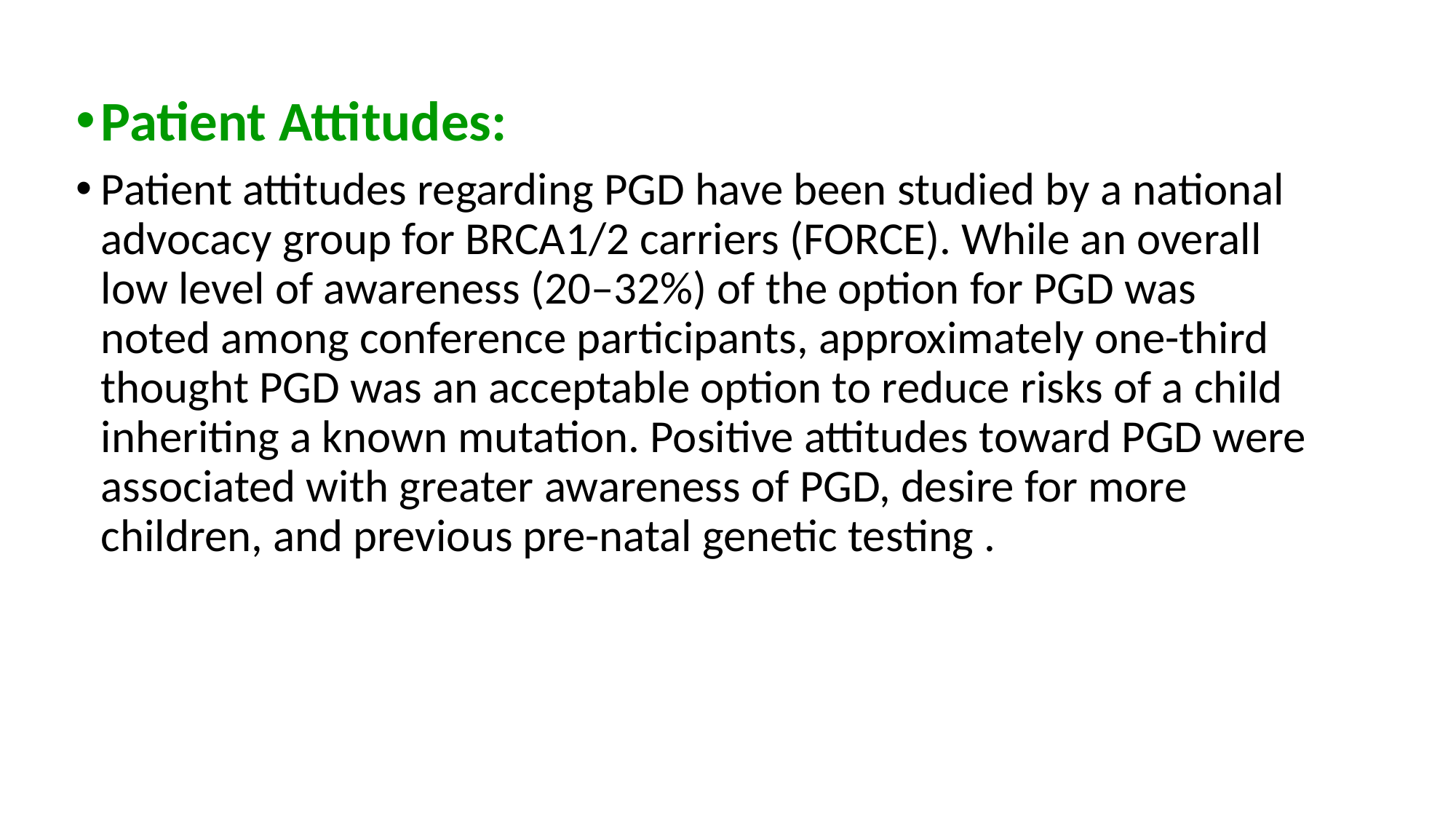

Patient Attitudes:
Patient attitudes regarding PGD have been studied by a national advocacy group for BRCA1/2 carriers (FORCE). While an overall low level of awareness (20–32%) of the option for PGD was noted among conference participants, approximately one-third thought PGD was an acceptable option to reduce risks of a child inheriting a known mutation. Positive attitudes toward PGD were associated with greater awareness of PGD, desire for more children, and previous pre-natal genetic testing .